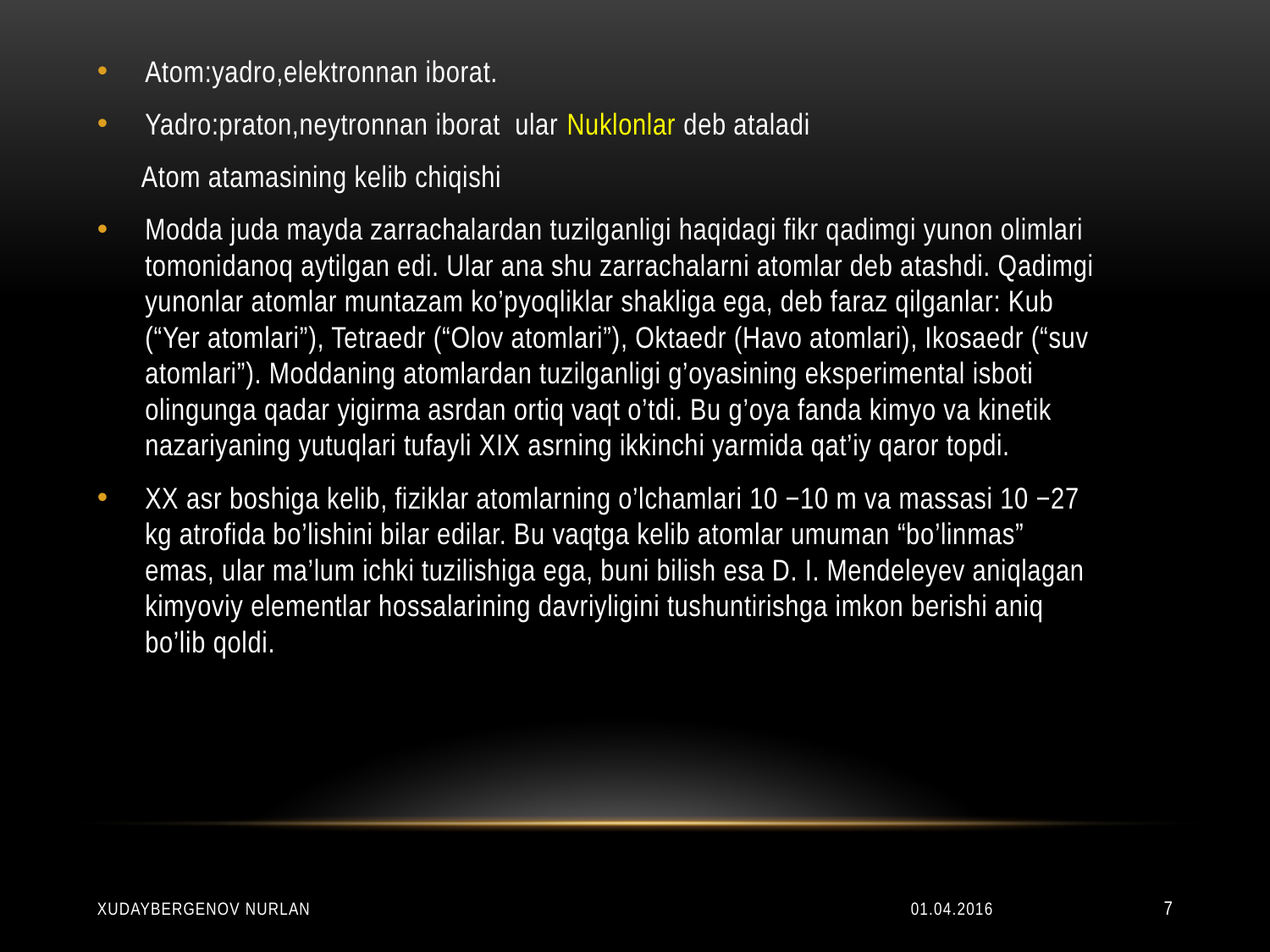

Atom:yadro,elektronnan iborat.
Yadro:praton,neytronnan iborat  ular Nuklonlar deb ataladi
      Atom atamasining kelib chiqishi
Modda juda mayda zarrachalardan tuzilganligi haqidagi fikr qadimgi yunon olimlari tomonidanoq aytilgan edi. Ular ana shu zarrachalarni atomlar deb atashdi. Qadimgi yunonlar atomlar muntazam ko’pyoqliklar shakliga ega, deb faraz qilganlar: Kub (“Yer atomlari”), Tetraedr (“Olov atomlari”), Oktaedr (Havo atomlari), Ikosaedr (“suv atomlari”). Moddaning atomlardan tuzilganligi g’oyasining eksperimental isboti olingunga qadar yigirma asrdan ortiq vaqt o’tdi. Bu g’oya fanda kimyo va kinetik nazariyaning yutuqlari tufayli XIX asrning ikkinchi yarmida qat’iy qaror topdi.
XX asr boshiga kelib, fiziklar atomlarning o’lchamlari 10 −10 m va massasi 10 −27 kg atrofida bo’lishini bilar edilar. Bu vaqtga kelib atomlar umuman “bo’linmas” emas, ular ma’lum ichki tuzilishiga ega, buni bilish esa D. I. Mendeleyev aniqlagan kimyoviy elementlar hossalarining davriyligini tushuntirishga imkon berishi aniq bo’lib qoldi.
XUDAYBERGENOV NURLAN
01.04.2016
7